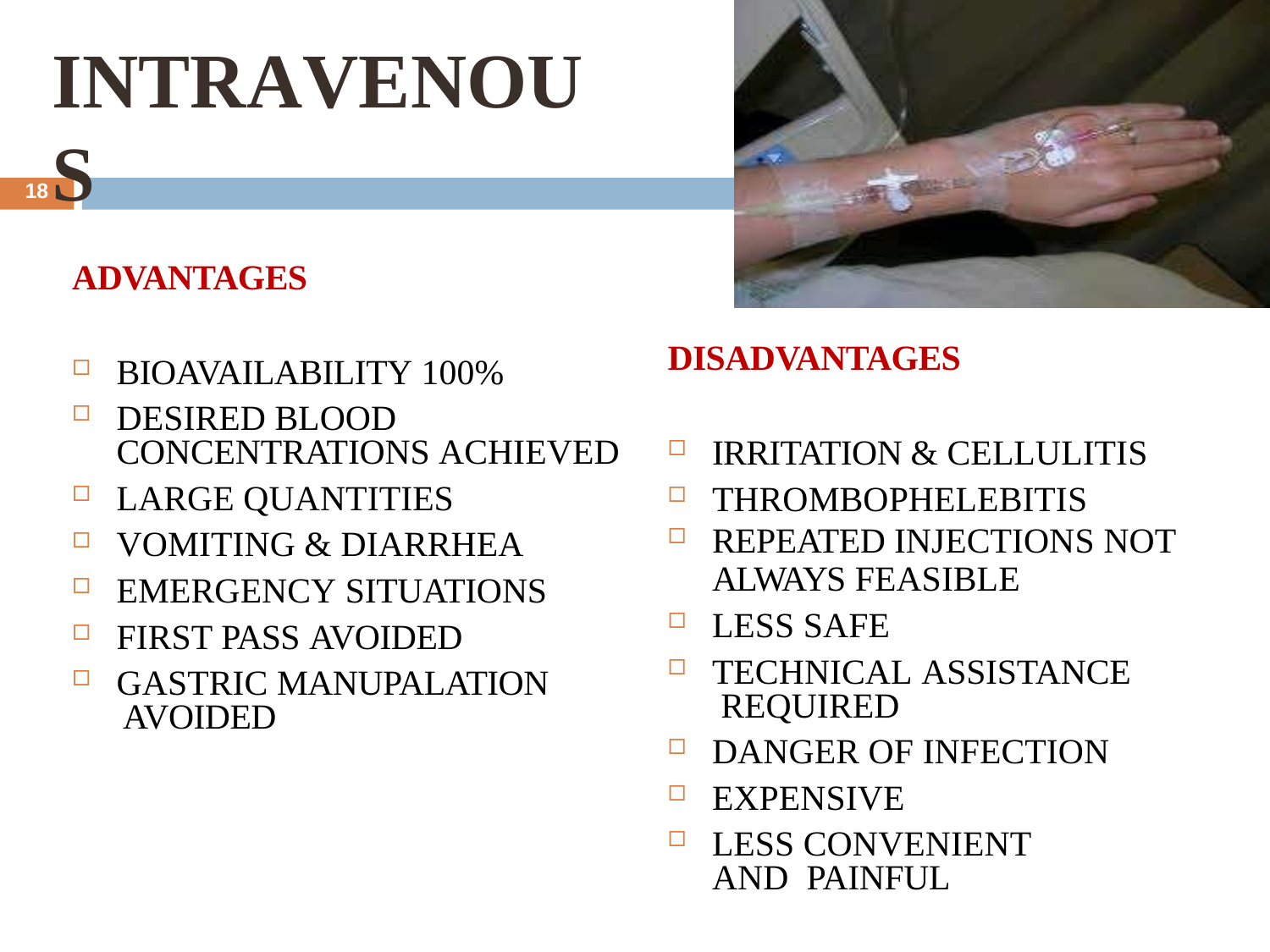

# INTRAVENOUS
18
ADVANTAGES

BIOAVAILABILITY 100%
DESIRED BLOOD  CONCENTRATIONS ACHIEVED
LARGE QUANTITIES
VOMITING & DIARRHEA
EMERGENCY SITUATIONS
FIRST PASS AVOIDED
GASTRIC MANUPALATION  AVOIDED
DISADVANTAGES

IRRITATION & CELLULITIS
THROMBOPHELEBITIS
REPEATED INJECTIONS NOT
ALWAYS FEASIBLE
LESS SAFE
TECHNICAL ASSISTANCE  REQUIRED
DANGER OF INFECTION
EXPENSIVE
LESS CONVENIENT AND  PAINFUL